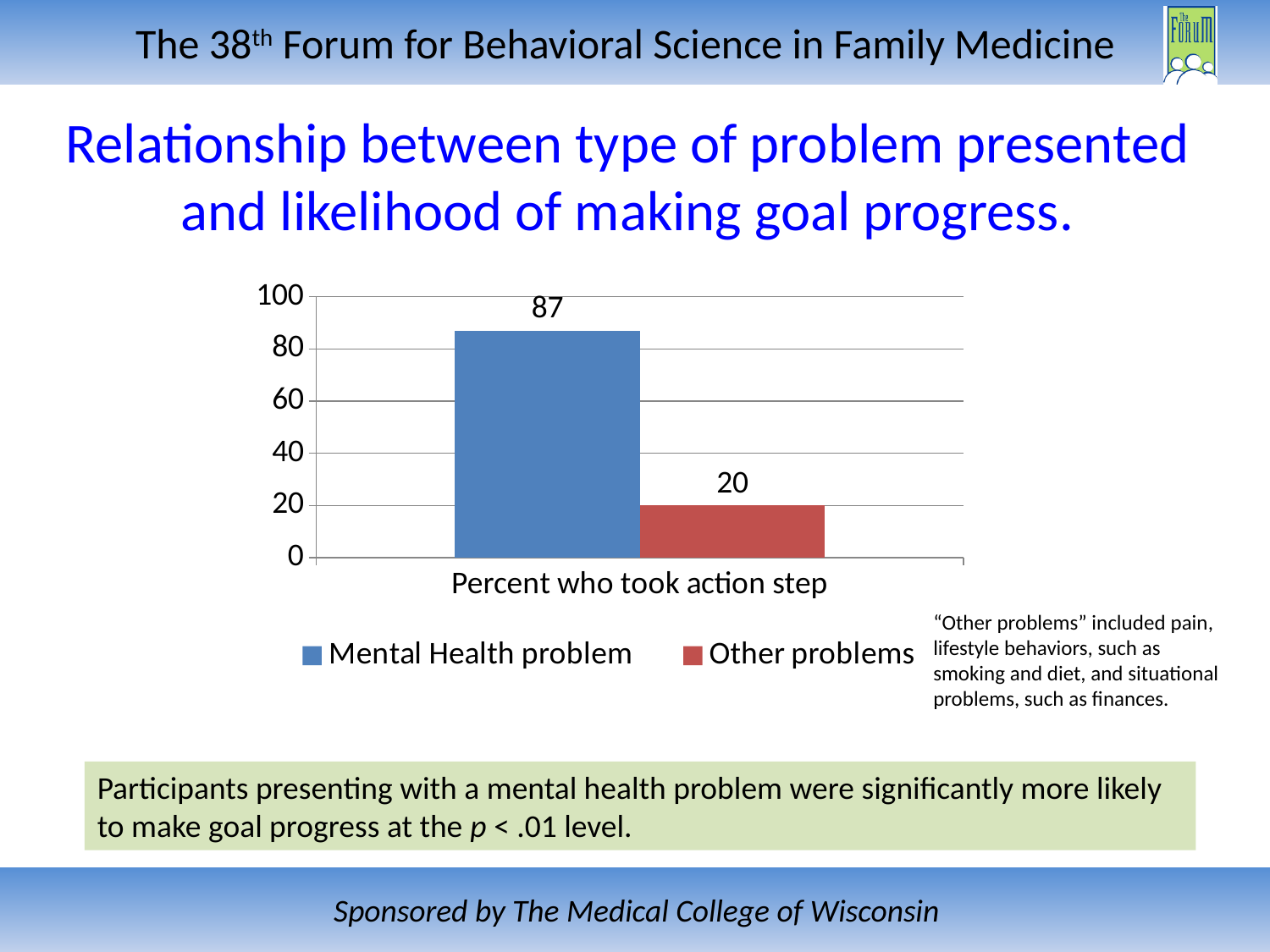

# Relationship between type of problem presented and likelihood of making goal progress.

### Chart

| Category | Mental Health problem | Other problems |
|---|---|---|
| Percent who took action step | 87.0 | 20.0 |
“Other problems” included pain, lifestyle behaviors, such as smoking and diet, and situational problems, such as finances.
Participants presenting with a mental health problem were significantly more likely to make goal progress at the p < .01 level.